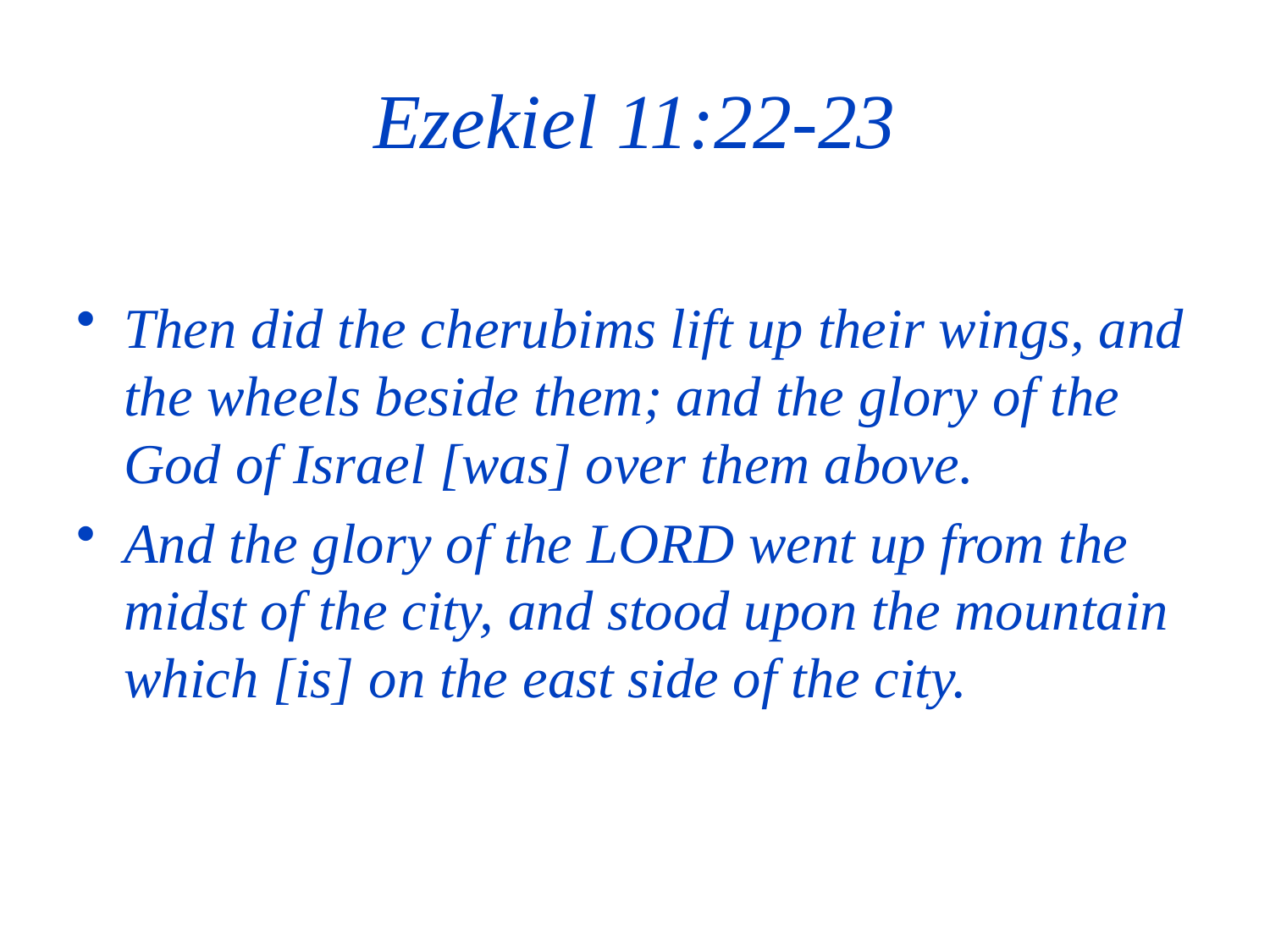

# Ezekiel 11:22-23
Then did the cherubims lift up their wings, and the wheels beside them; and the glory of the God of Israel [was] over them above.
And the glory of the LORD went up from the midst of the city, and stood upon the mountain which [is] on the east side of the city.